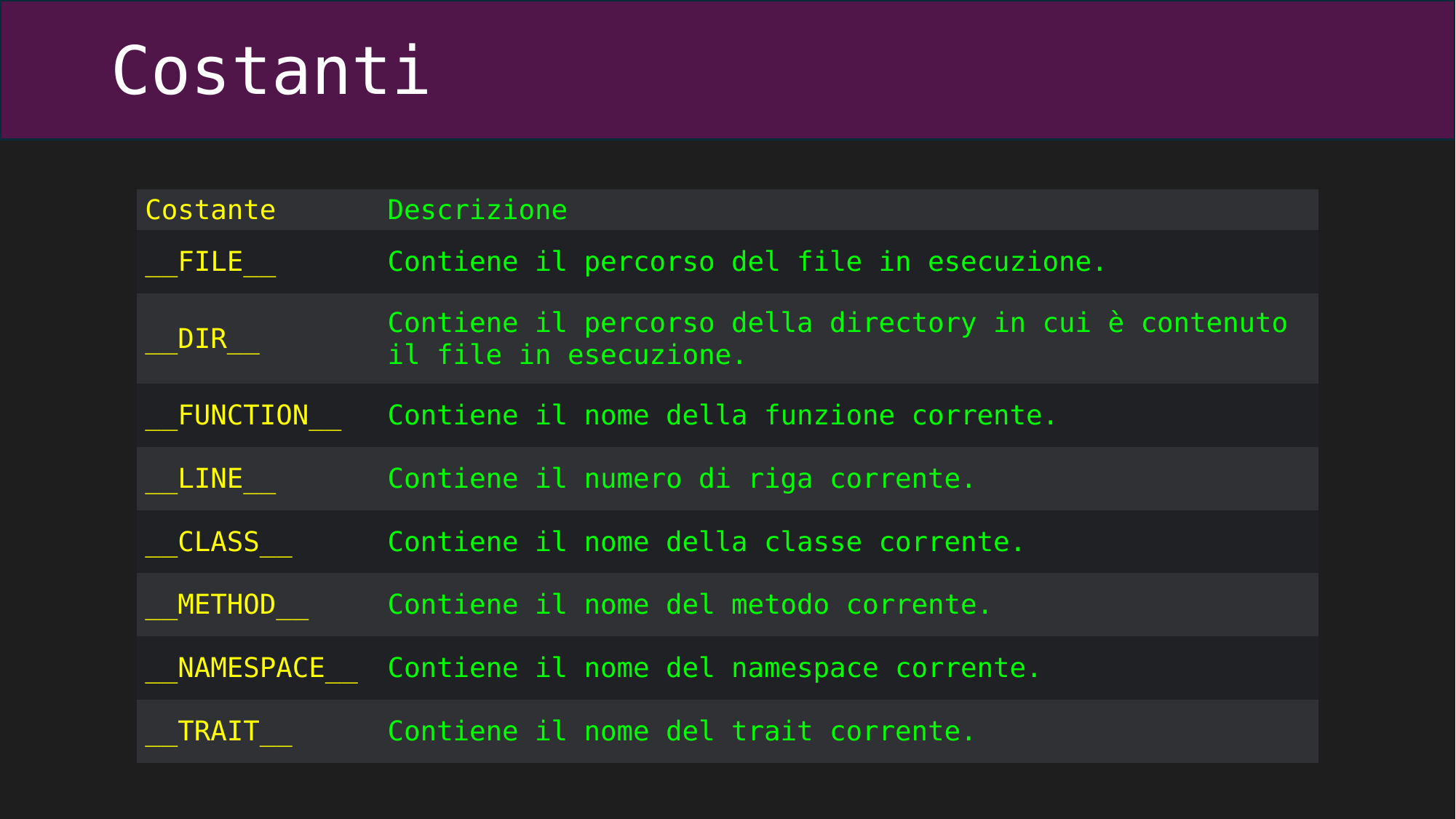

# Costanti
| Costante | Descrizione |
| --- | --- |
| \_\_FILE\_\_ | Contiene il percorso del file in esecuzione. |
| \_\_DIR\_\_ | Contiene il percorso della directory in cui è contenuto il file in esecuzione. |
| \_\_FUNCTION\_\_ | Contiene il nome della funzione corrente. |
| \_\_LINE\_\_ | Contiene il numero di riga corrente. |
| \_\_CLASS\_\_ | Contiene il nome della classe corrente. |
| \_\_METHOD\_\_ | Contiene il nome del metodo corrente. |
| \_\_NAMESPACE\_\_ | Contiene il nome del namespace corrente. |
| \_\_TRAIT\_\_ | Contiene il nome del trait corrente. |